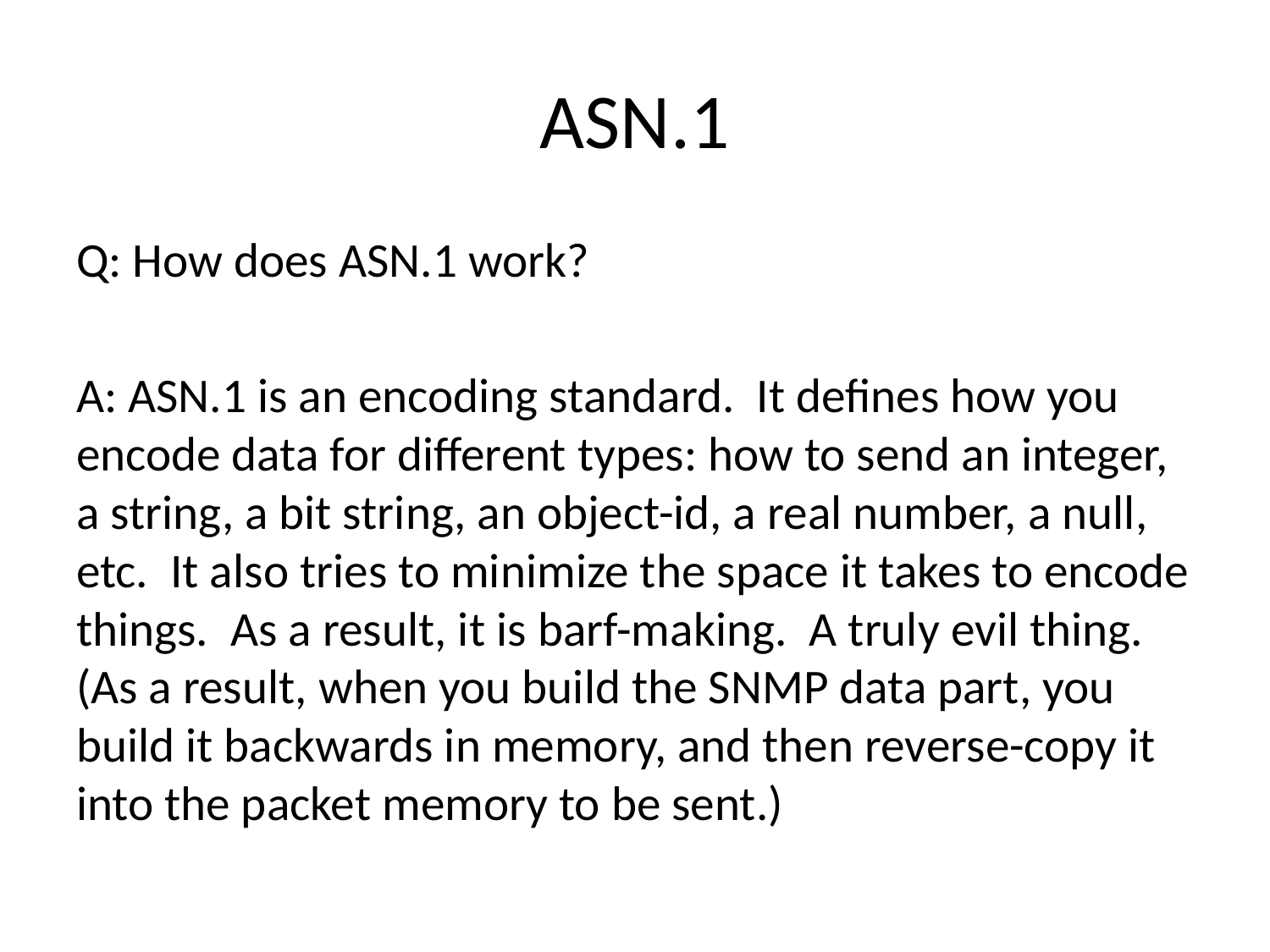

# ASN.1
Q: How does ASN.1 work?

A: ASN.1 is an encoding standard.  It defines how you encode data for different types: how to send an integer, a string, a bit string, an object-id, a real number, a null, etc.  It also tries to minimize the space it takes to encode things.  As a result, it is barf-making.  A truly evil thing. (As a result, when you build the SNMP data part, you build it backwards in memory, and then reverse-copy it into the packet memory to be sent.)